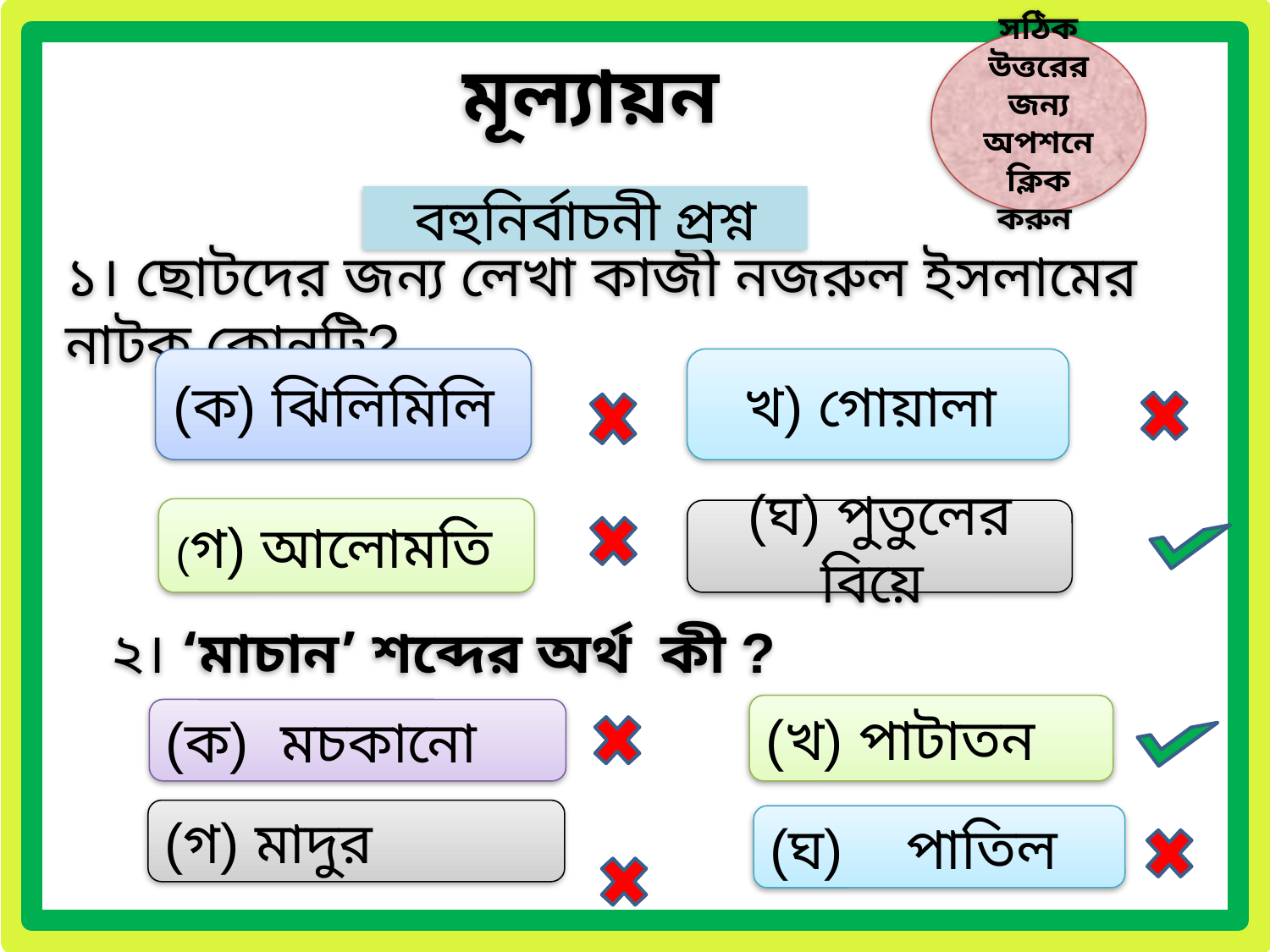

সঠিক উত্তরের জন্য অপশনে ক্লিক করুন
মূল্যায়ন
বহুনির্বাচনী প্রশ্ন
১। ছোটদের জন্য লেখা কাজী নজরুল ইসলামের নাটক কোনটি?
(ক) ঝিলিমিলি
খ) গোয়ালা

(গ) আলোমতি
(ঘ) পুতুলের বিয়ে

২। ‘মাচান’ শব্দের অর্থ  কী ?

(খ) পাটাতন
(ক)  মচকানো

(গ) মাদুর
(ঘ)    পাতিল